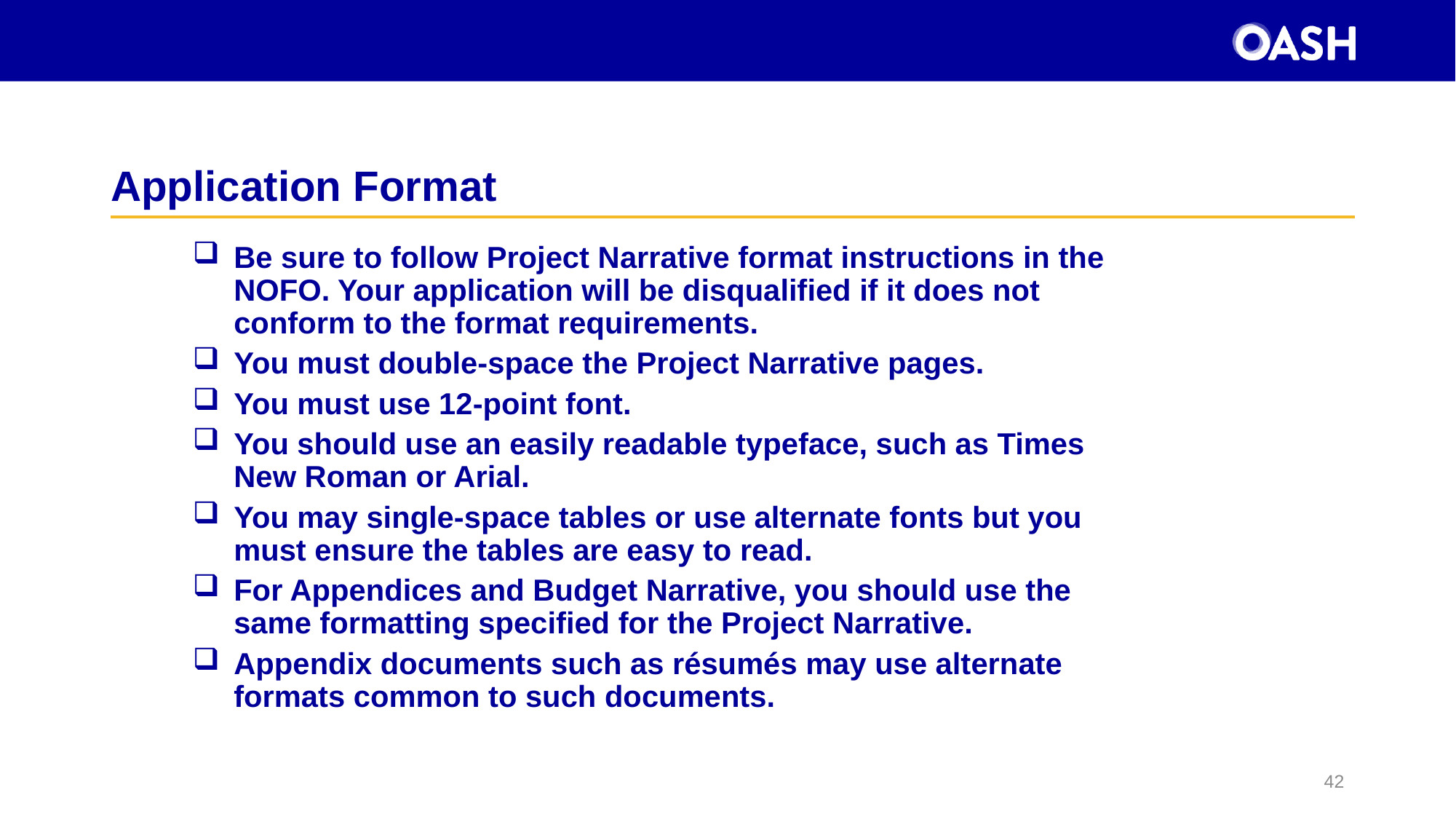

# Application Format
Be sure to follow Project Narrative format instructions in the NOFO. Your application will be disqualified if it does not conform to the format requirements.
You must double-space the Project Narrative pages.
You must use 12-point font.
You should use an easily readable typeface, such as Times New Roman or Arial.
You may single-space tables or use alternate fonts but you must ensure the tables are easy to read.
For Appendices and Budget Narrative, you should use the same formatting specified for the Project Narrative.
Appendix documents such as résumés may use alternate formats common to such documents.
42